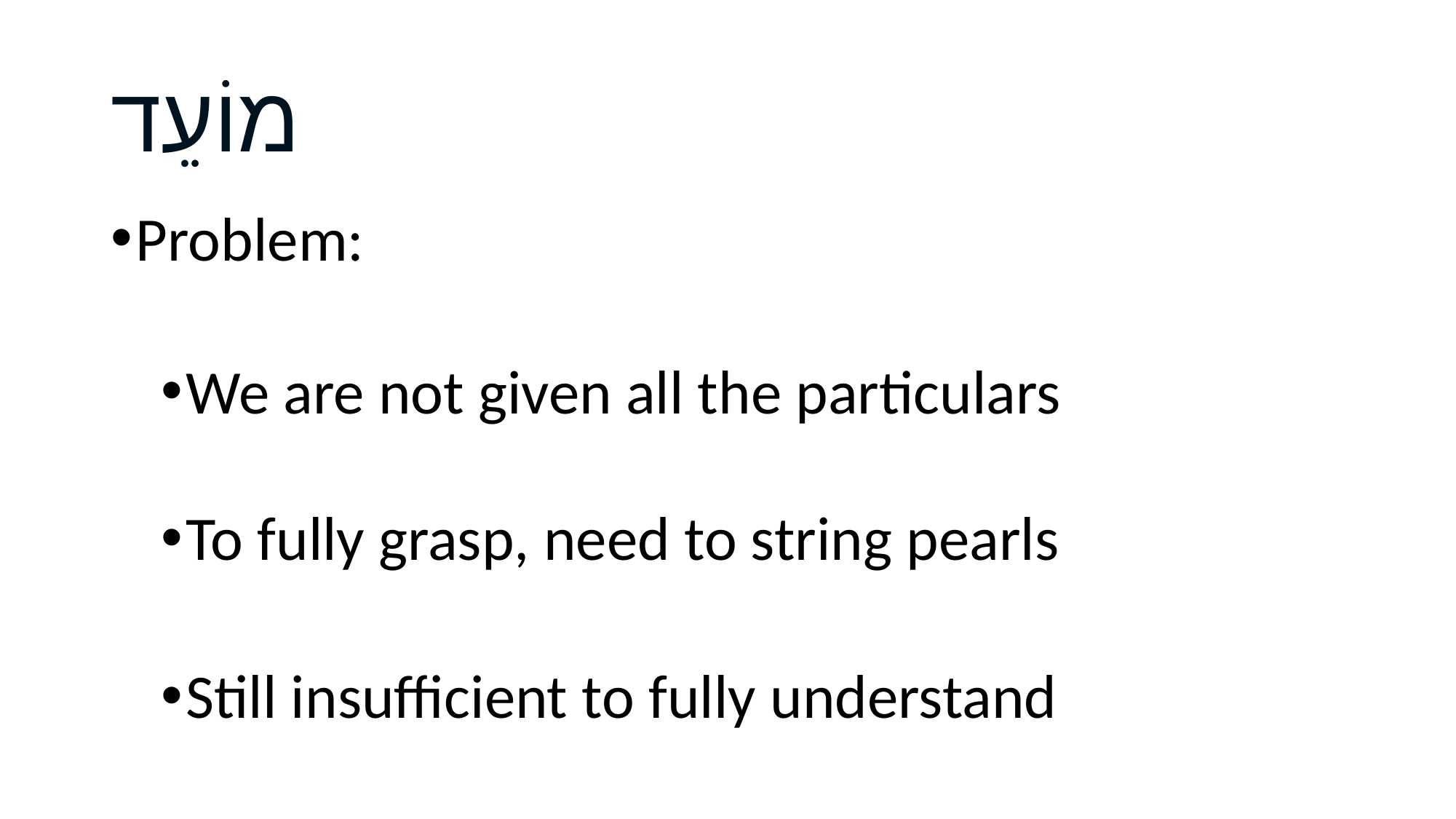

# מוֹעֵד
Problem:

We are not given all the particulars

To fully grasp, need to string pearls

Still insufficient to fully understand